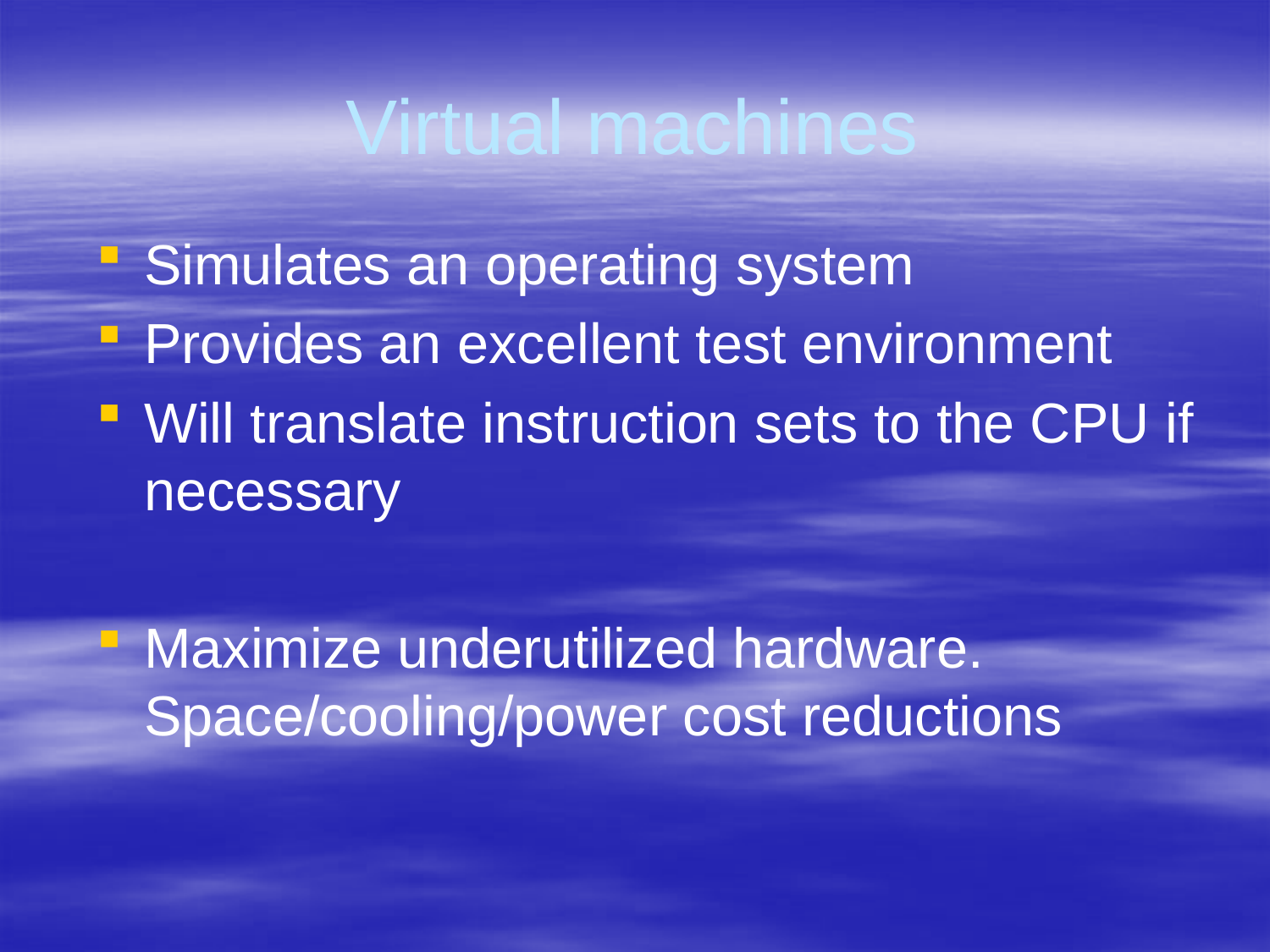

# Virtual machines
Simulates an operating system
Provides an excellent test environment
Will translate instruction sets to the CPU if necessary

Maximize underutilized hardware.  Space/cooling/power cost reductions